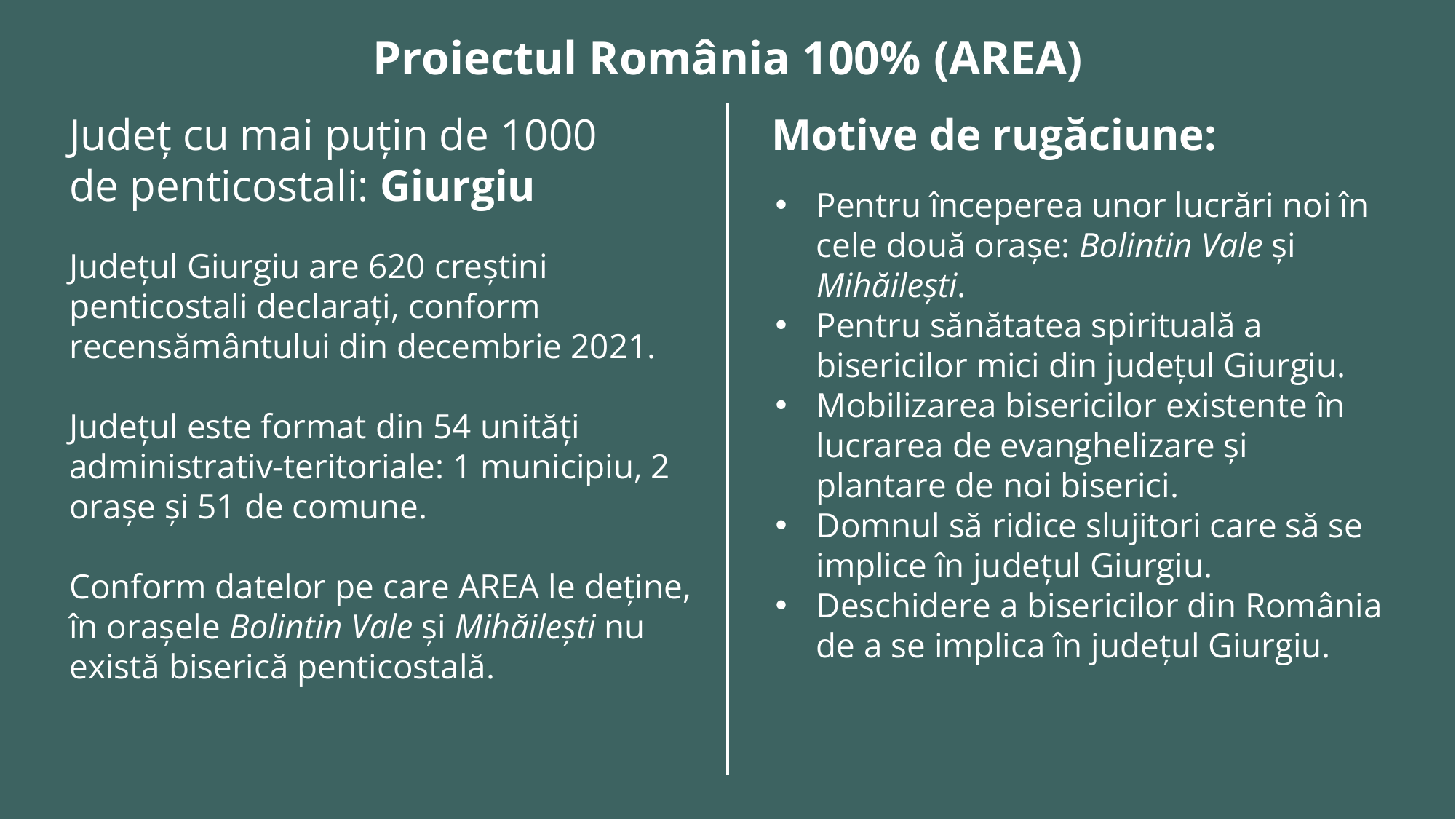

Proiectul România 100% (AREA)
Motive de rugăciune:
Județ cu mai puțin de 1000 de penticostali: Giurgiu
Pentru începerea unor lucrări noi în cele două orașe: Bolintin Vale și Mihăilești.
Pentru sănătatea spirituală a bisericilor mici din județul Giurgiu.
Mobilizarea bisericilor existente în lucrarea de evanghelizare și plantare de noi biserici.
Domnul să ridice slujitori care să se implice în județul Giurgiu.
Deschidere a bisericilor din România de a se implica în județul Giurgiu.
Județul Giurgiu are 620 creștini penticostali declarați, conform recensământului din decembrie 2021.

Județul este format din 54 unități administrativ-teritoriale: 1 municipiu, 2 orașe și 51 de comune.

Conform datelor pe care AREA le deține, în orașele Bolintin Vale și Mihăilești nu există biserică penticostală.